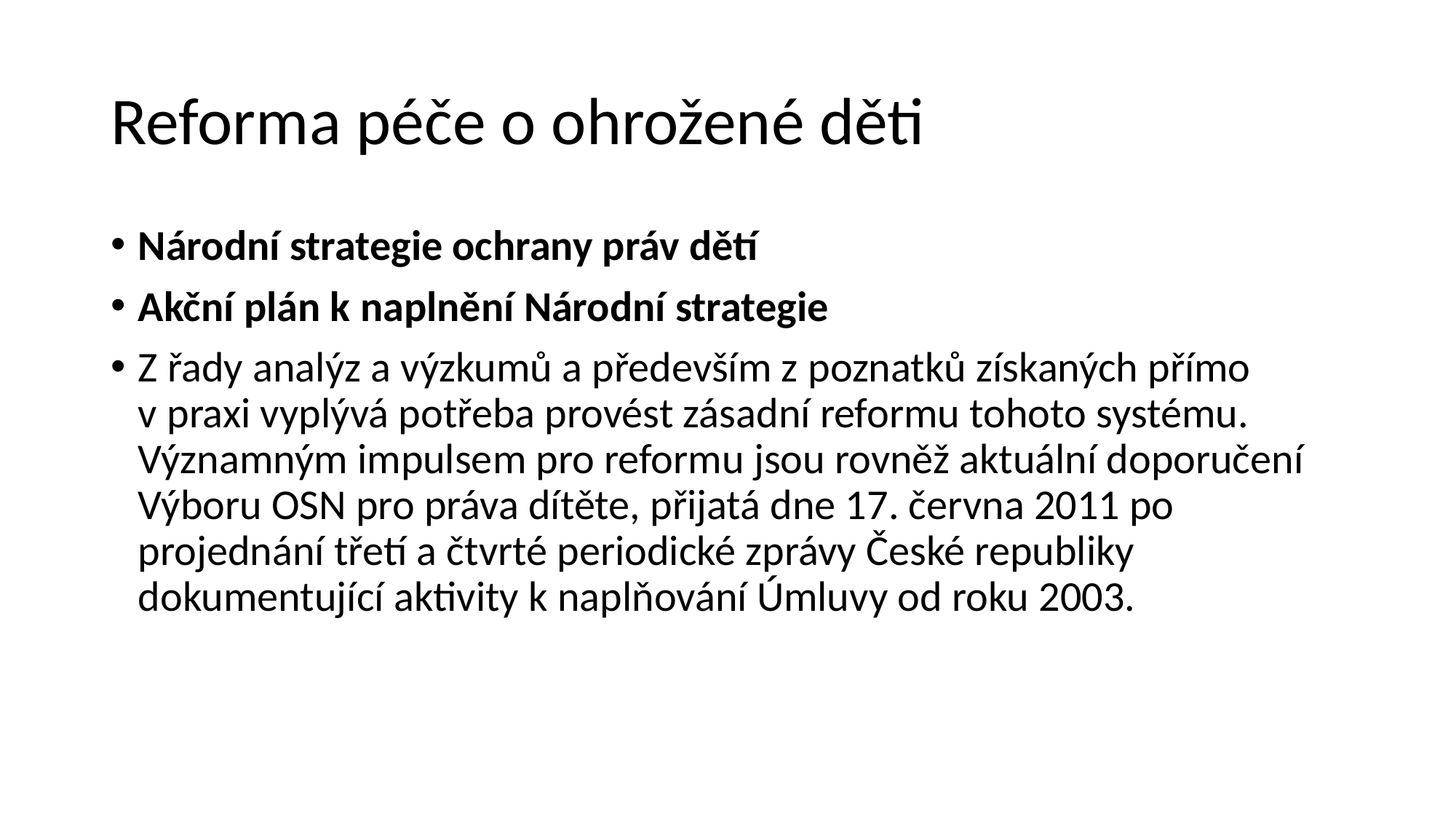

# Reforma péče o ohrožené děti
Národní strategie ochrany práv dětí
Akční plán k naplnění Národní strategie
Z řady analýz a výzkumů a především z poznatků získaných přímo v praxi vyplývá potřeba provést zásadní reformu tohoto systému. Významným impulsem pro reformu jsou rovněž aktuální doporučení Výboru OSN pro práva dítěte, přijatá dne 17. června 2011 po projednání třetí a čtvrté periodické zprávy České republiky dokumentující aktivity k naplňování Úmluvy od roku 2003.